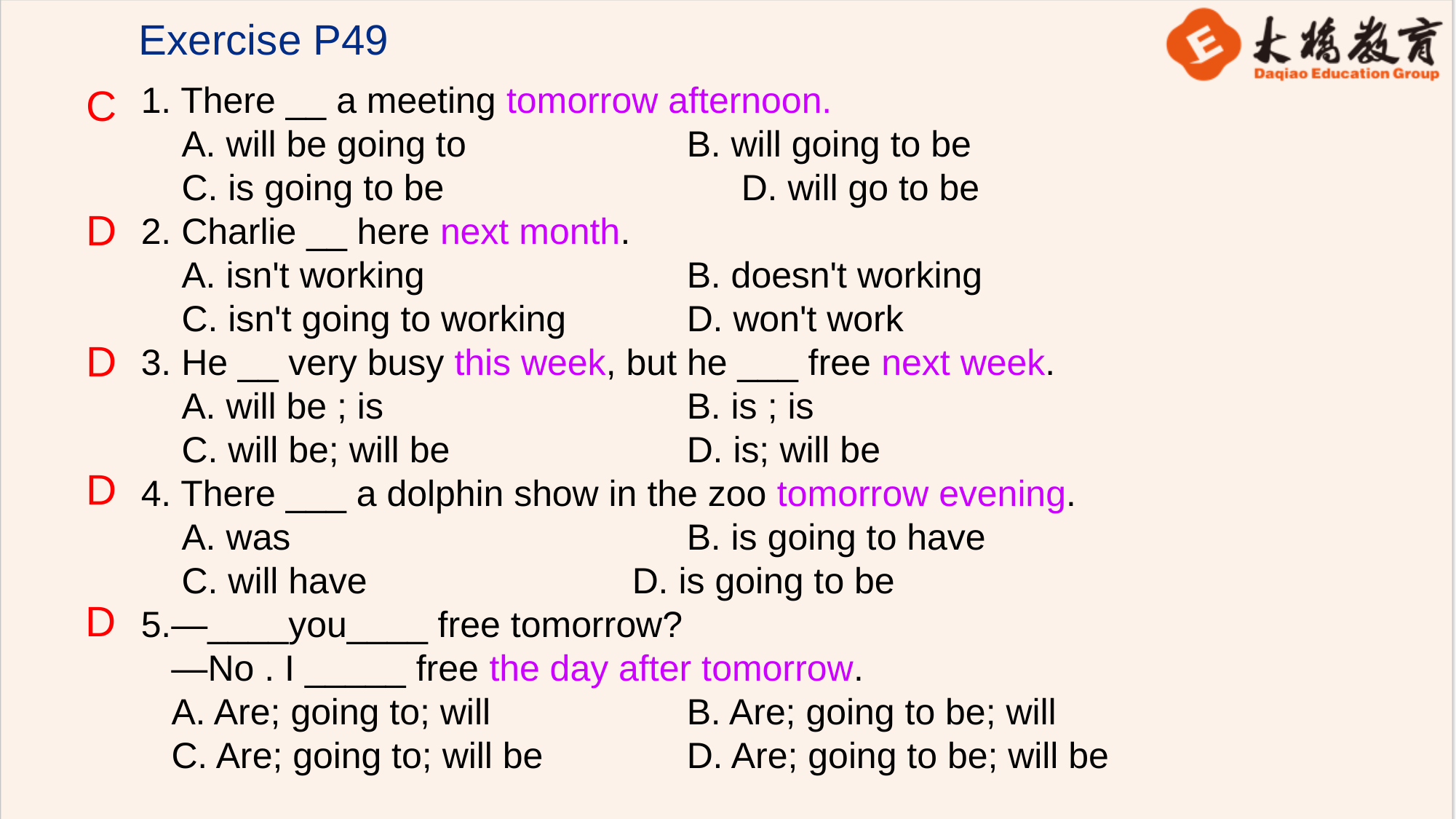

Exercise P49
1. There __ a meeting tomorrow afternoon.
    A. will be going to			B. will going to be
    C. is going to be            		D. will go to be
2. Charlie __ here next month.
    A. isn't working                    	B. doesn't working
    C. isn't going to working      	D. won't work
3. He __ very busy this week, but he ___ free next week.
    A. will be ; is                        	B. is ; is
    C. will be; will be                 	D. is; will be
4. There ___ a dolphin show in the zoo tomorrow evening.
    A. was                                	B. is going to have
    C. will have                         	D. is going to be
5.—____you____ free tomorrow?
   —No . I _____ free the day after tomorrow.
   A. Are; going to; will            	B. Are; going to be; will
   C. Are; going to; will be       	D. Are; going to be; will be
C
D
D
D
D